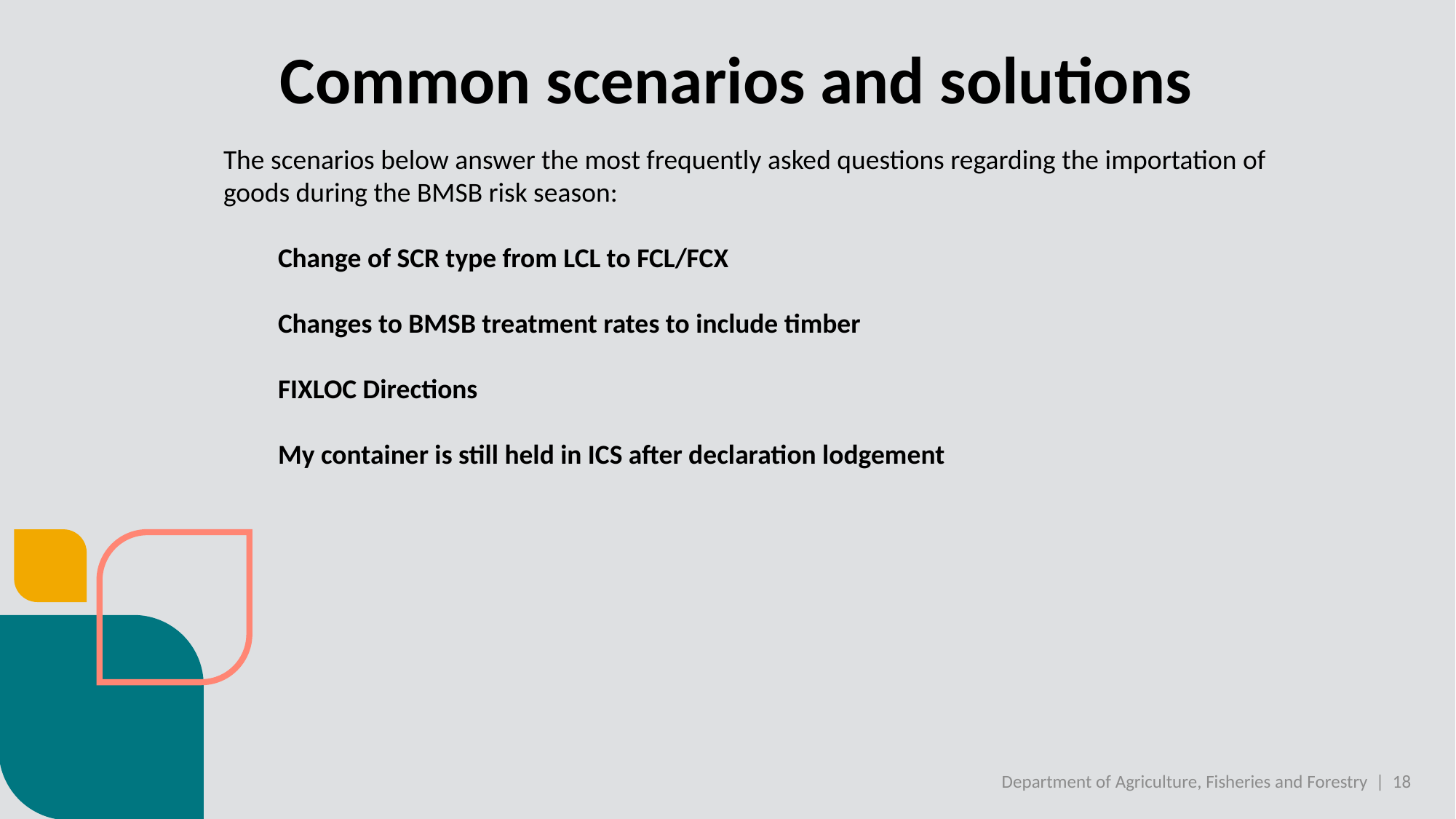

# Common scenarios and solutions
The scenarios below answer the most frequently asked questions regarding the importation of goods during the BMSB risk season:

Change of SCR type from LCL to FCL/FCX

Changes to BMSB treatment rates to include timber

FIXLOC Directions

My container is still held in ICS after declaration lodgement

Department of Agriculture, Fisheries and Forestry  |  18